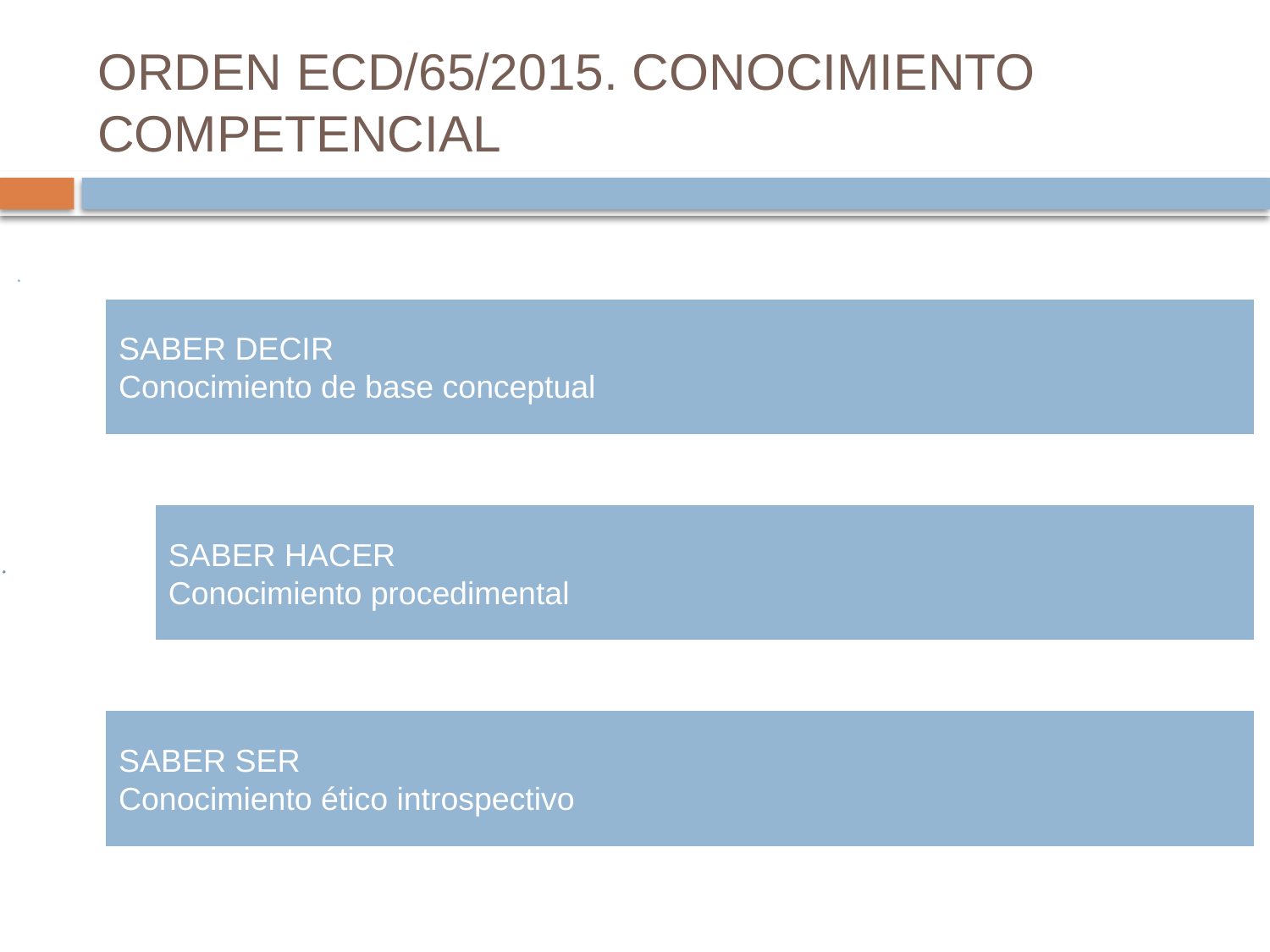

# ORDEN ECD/65/2015. CONOCIMIENTO COMPETENCIAL
SABER DECIR
Conocimiento de base conceptual
SABER HACER
Conocimiento procedimental
SABER SER
Conocimiento ético introspectivo

COMPETENCIAS CLAVE